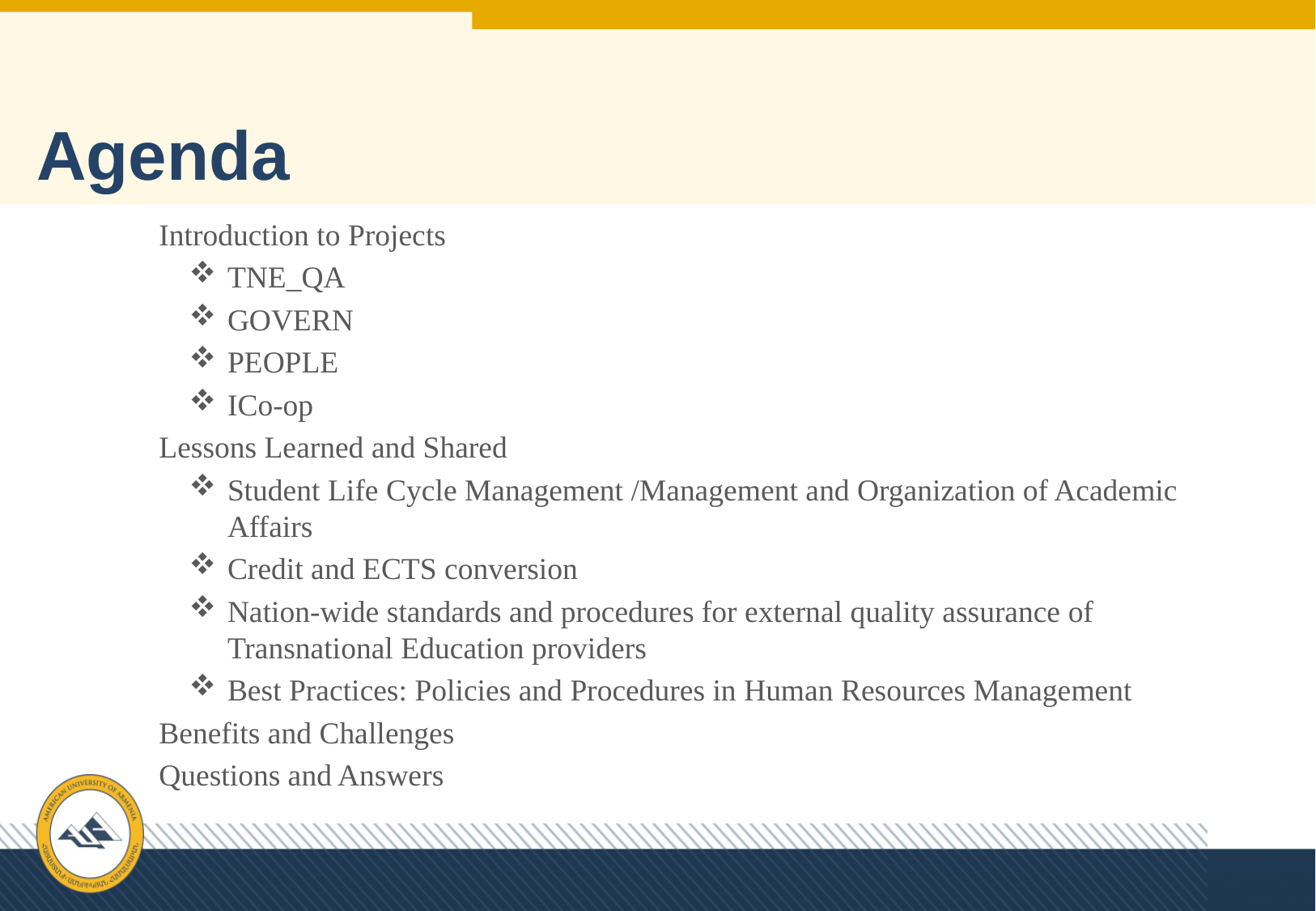

# Agenda
Introduction to Projects
TNE_QA
GOVERN
PEOPLE
ICo-op
Lessons Learned and Shared
Student Life Cycle Management /Management and Organization of Academic Affairs
Credit and ECTS conversion
Nation-wide standards and procedures for external quality assurance of Transnational Education providers
Best Practices: Policies and Procedures in Human Resources Management
Benefits and Challenges
Questions and Answers